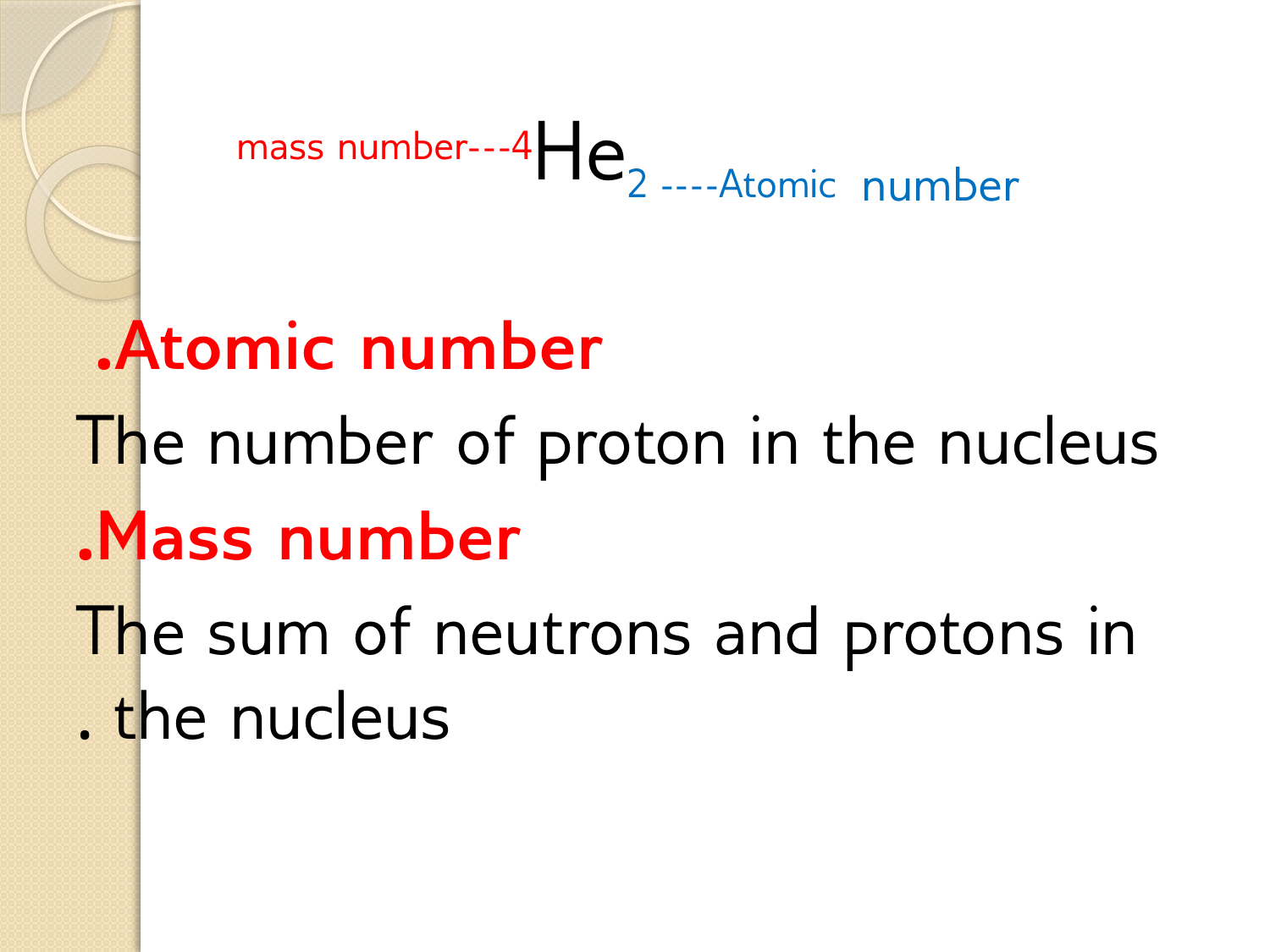

mass number---4He2 ----Atomic  number

Atomic number.
The number of proton in the nucleus
Mass number.
The sum of neutrons and protons in the nucleus .